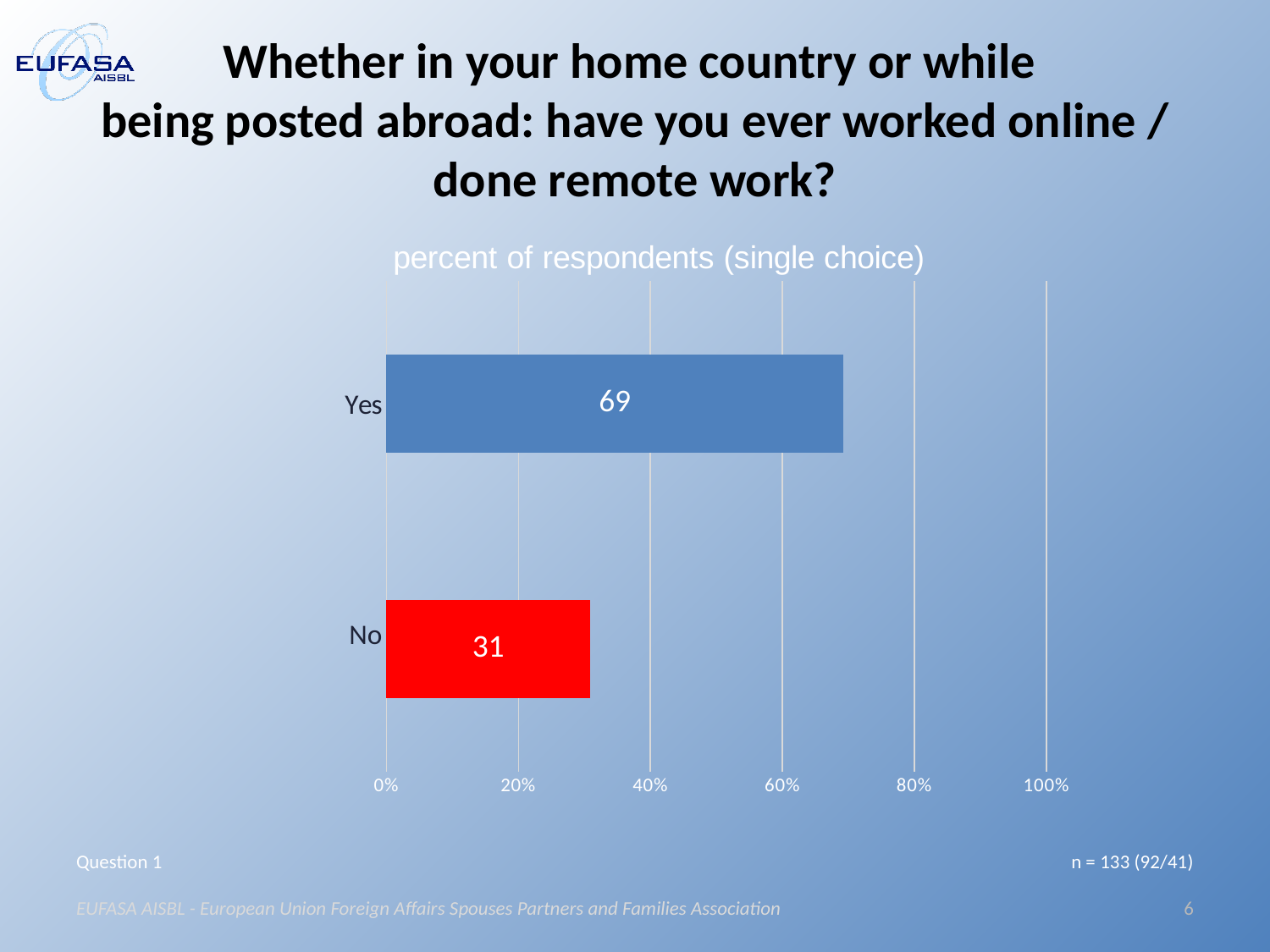

# Whether in your home country or while being posted abroad: have you ever worked online / done remote work?

### Chart

| Category | Gezählter Wert=1 |
|---|---|
| Yes | 69.17 |
| No | 30.83 |
Question 1
n = 133 (92/41)
EUFASA AISBL - European Union Foreign Affairs Spouses Partners and Families Association
6